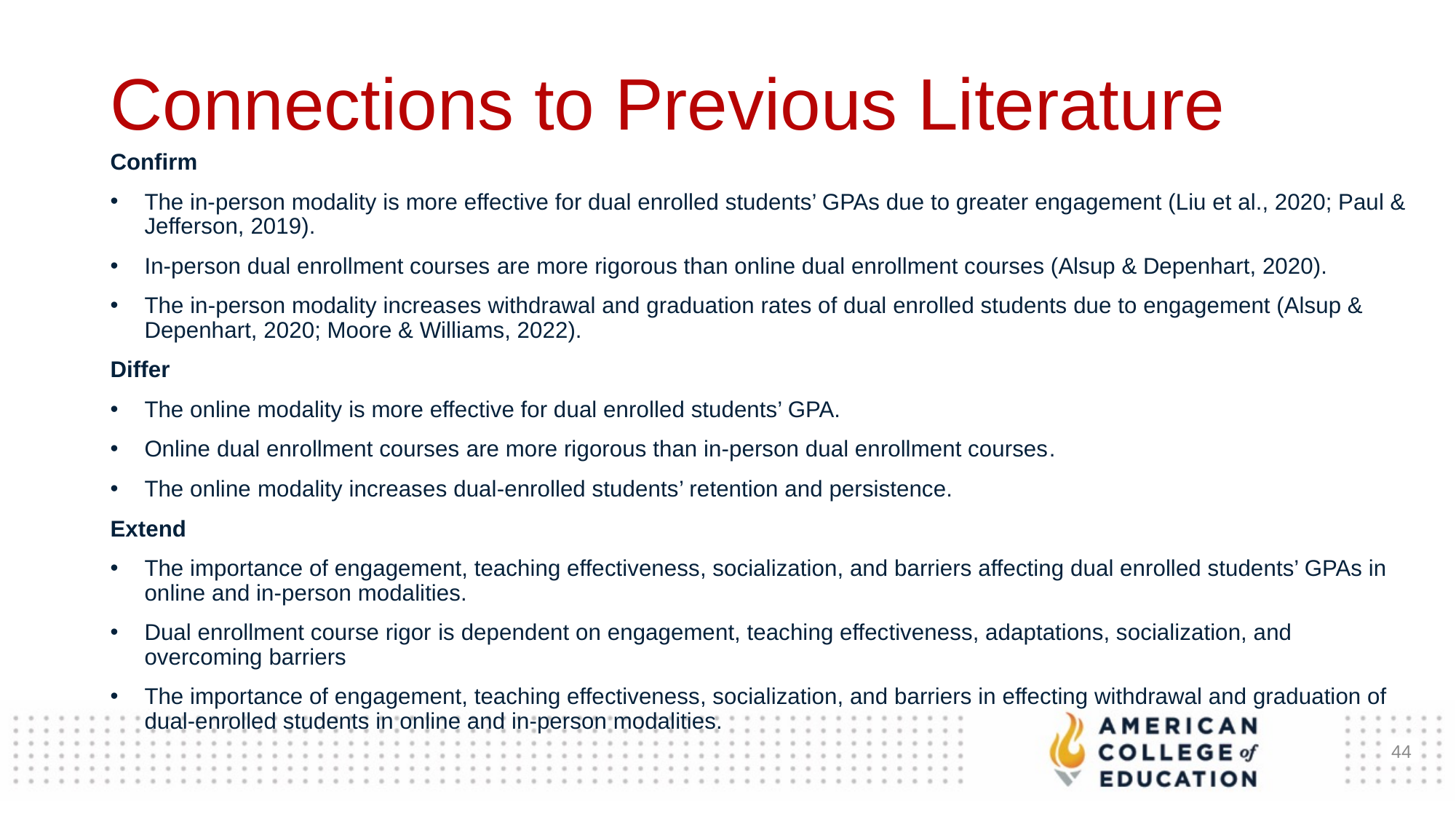

Connections to Previous Literature
Confirm
The in-person modality is more effective for dual enrolled students’ GPAs due to greater engagement (Liu et al., 2020; Paul & Jefferson, 2019).
In-person dual enrollment courses are more rigorous than online dual enrollment courses (Alsup & Depenhart, 2020).
The in-person modality increases withdrawal and graduation rates of dual enrolled students due to engagement (Alsup & Depenhart, 2020; Moore & Williams, 2022).
Differ
The online modality is more effective for dual enrolled students’ GPA.
Online dual enrollment courses are more rigorous than in-person dual enrollment courses.
The online modality increases dual-enrolled students’ retention and persistence.
Extend
The importance of engagement, teaching effectiveness, socialization, and barriers affecting dual enrolled students’ GPAs in online and in-person modalities.
Dual enrollment course rigor is dependent on engagement, teaching effectiveness, adaptations, socialization, and overcoming barriers
The importance of engagement, teaching effectiveness, socialization, and barriers in effecting withdrawal and graduation of dual-enrolled students in online and in-person modalities.